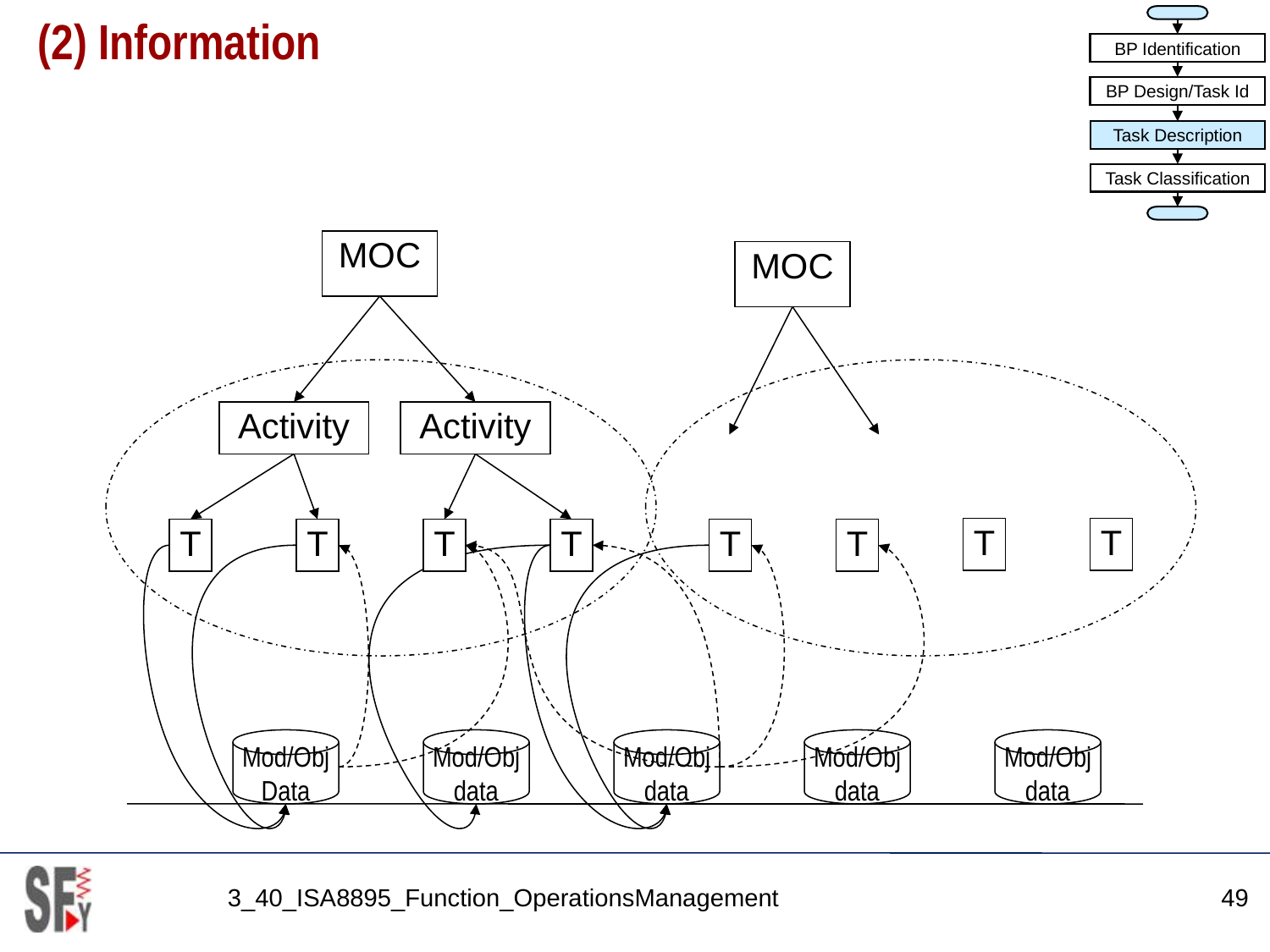

BP Identification
BP Design/Task Id

Task Description
Task Classification

# (2) Information
MOC
MOC

Activity
Activity
T
T
T
T
T
T
T
T
Mod/Obj Data
Mod/Obj data
Mod/Obj data
Mod/Obj data
Mod/Obj data

3_40_ISA8895_Function_OperationsManagement
49